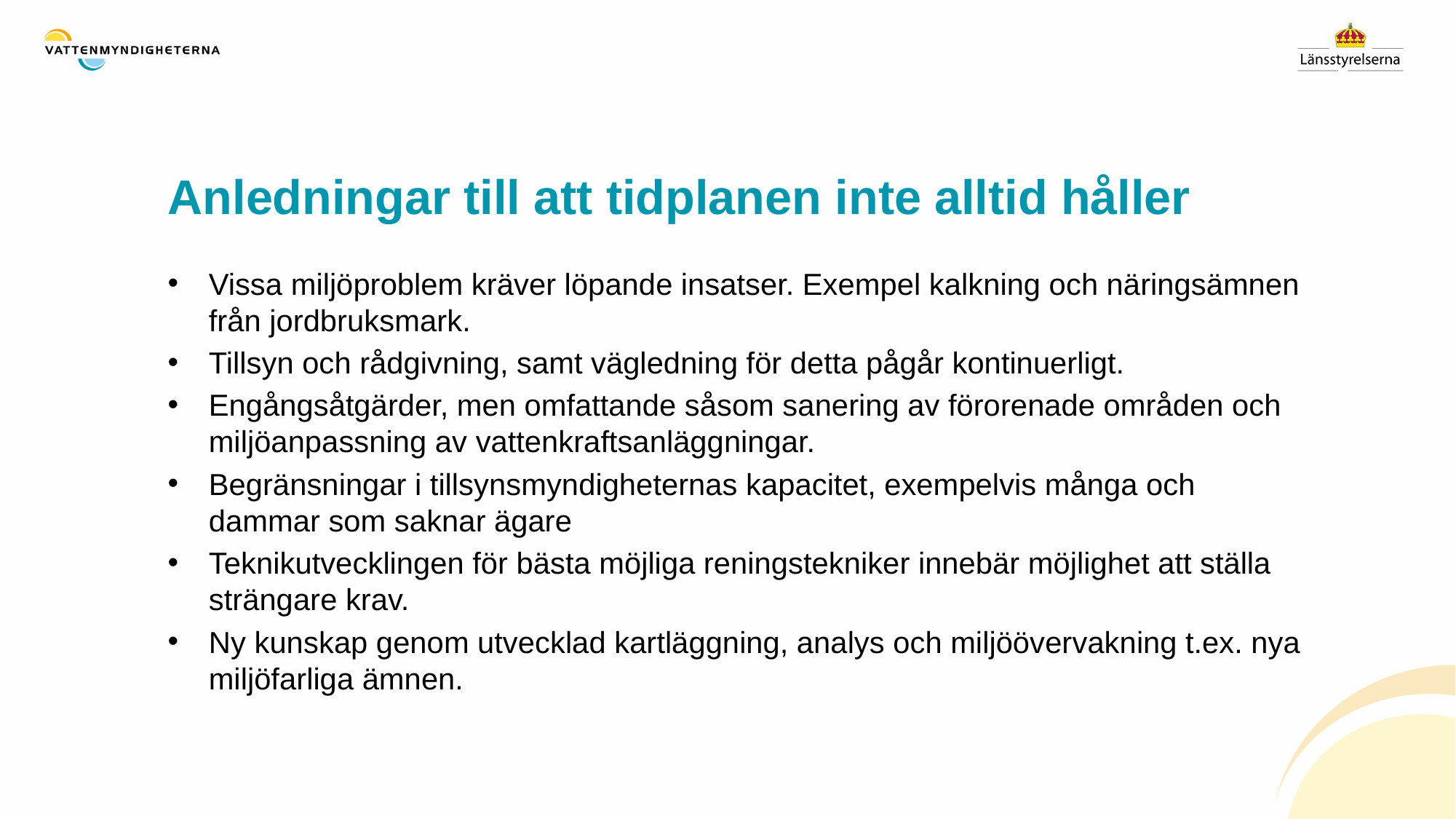

# Anledningar till att tidplanen inte alltid håller
Vissa miljöproblem kräver löpande insatser. Exempel kalkning och näringsämnen från jordbruksmark.
Tillsyn och rådgivning, samt vägledning för detta pågår kontinuerligt.
Engångsåtgärder, men omfattande såsom sanering av förorenade områden och miljöanpassning av vattenkraftsanläggningar.
Begränsningar i tillsynsmyndigheternas kapacitet, exempelvis många och dammar som saknar ägare
Teknikutvecklingen för bästa möjliga reningstekniker innebär möjlighet att ställa strängare krav.
Ny kunskap genom utvecklad kartläggning, analys och miljöövervakning t.ex. nya miljöfarliga ämnen.